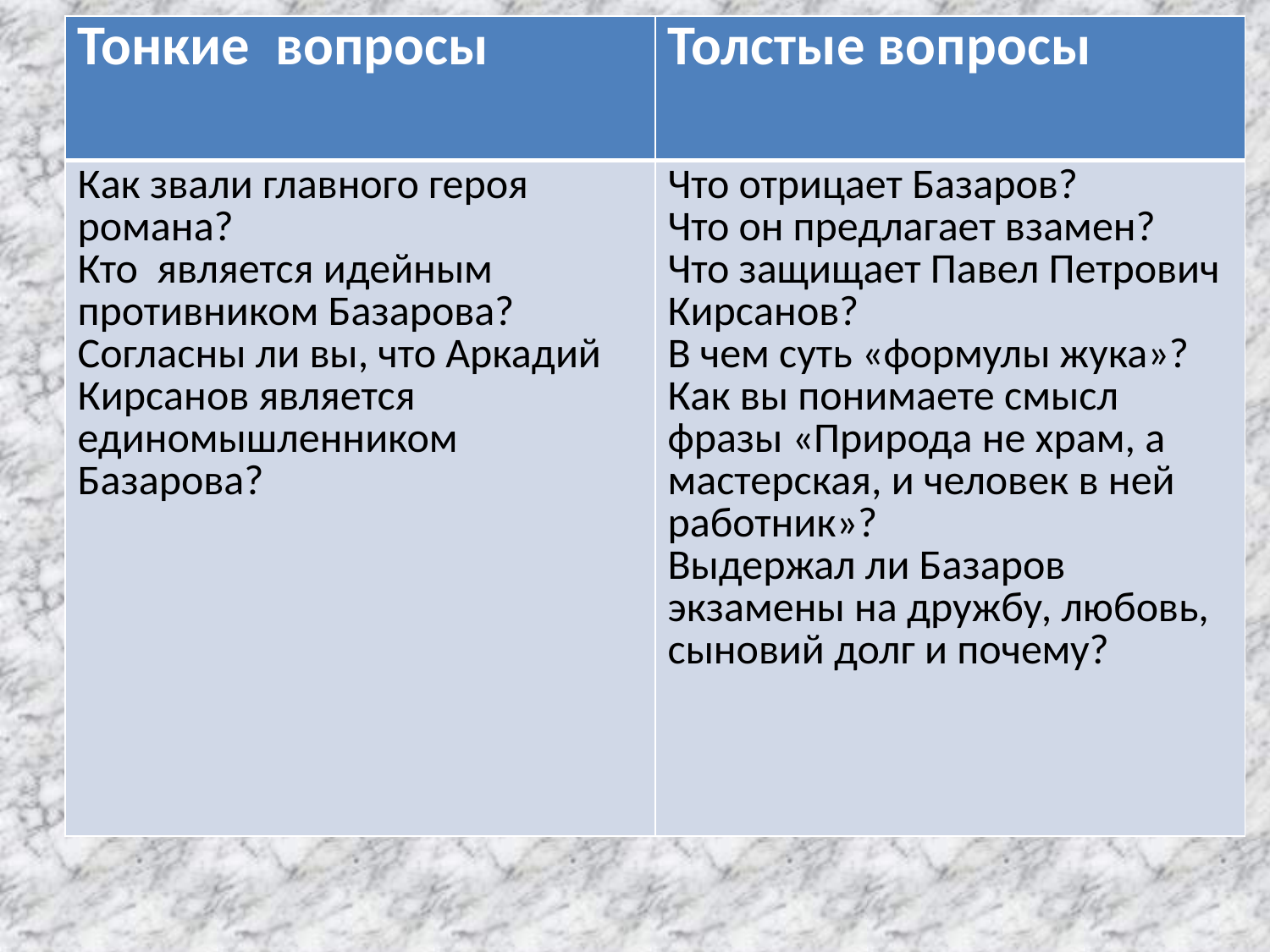

| Тонкие вопросы | Толстые вопросы |
| --- | --- |
| Как звали главного героя романа? Кто является идейным противником Базарова? Согласны ли вы, что Аркадий Кирсанов является единомышленником Базарова? | Что отрицает Базаров? Что он предлагает взамен? Что защищает Павел Петрович Кирсанов? В чем суть «формулы жука»? Как вы понимаете смысл фразы «Природа не храм, а мастерская, и человек в ней работник»? Выдержал ли Базаров экзамены на дружбу, любовь, сыновий долг и почему? |